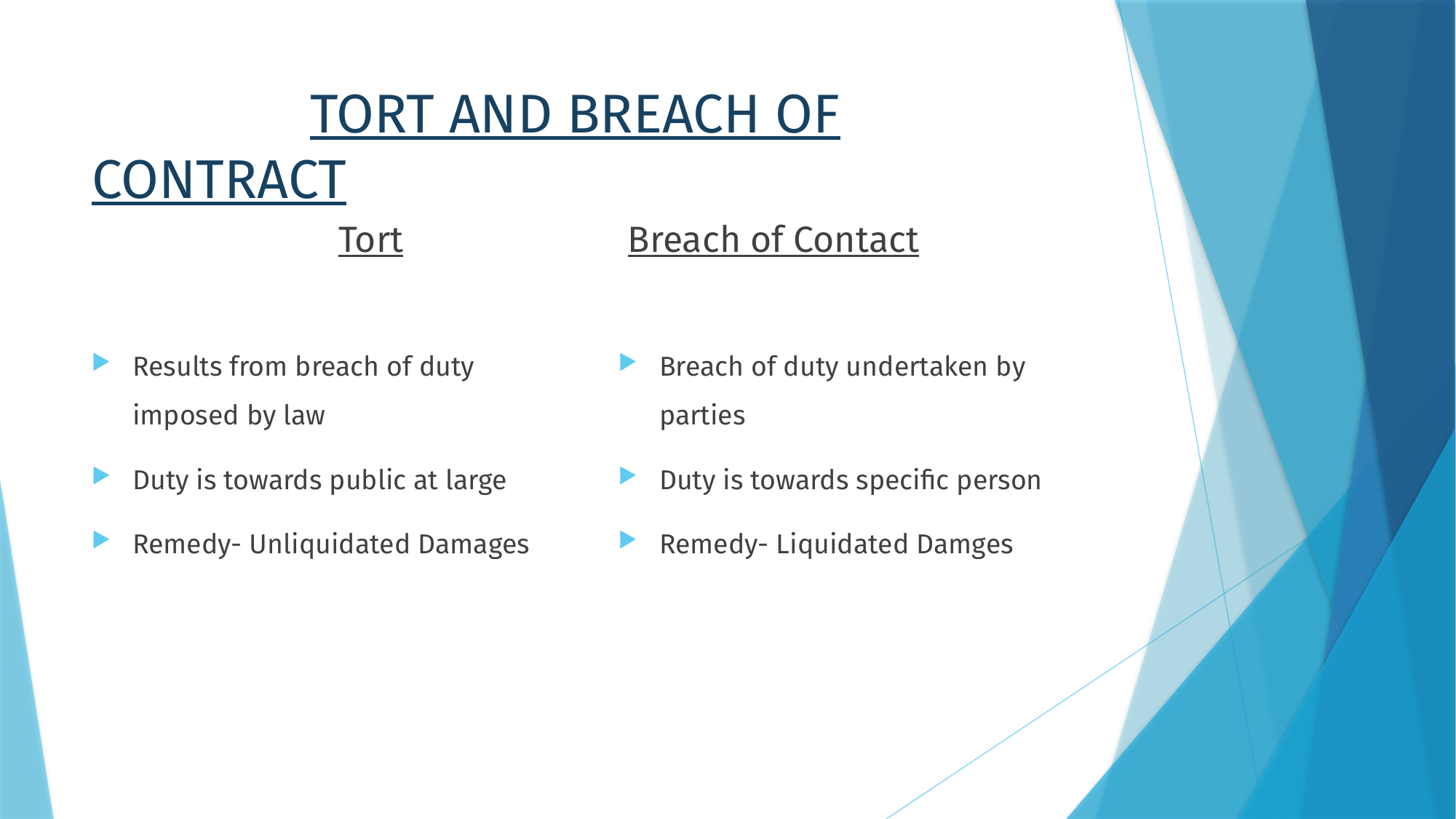

# TORT AND BREACH OF CONTRACT
		Tort
 Breach of Contact
Results from breach of duty imposed by law
Duty is towards public at large
Remedy- Unliquidated Damages
Breach of duty undertaken by parties
Duty is towards specific person
Remedy- Liquidated Damges